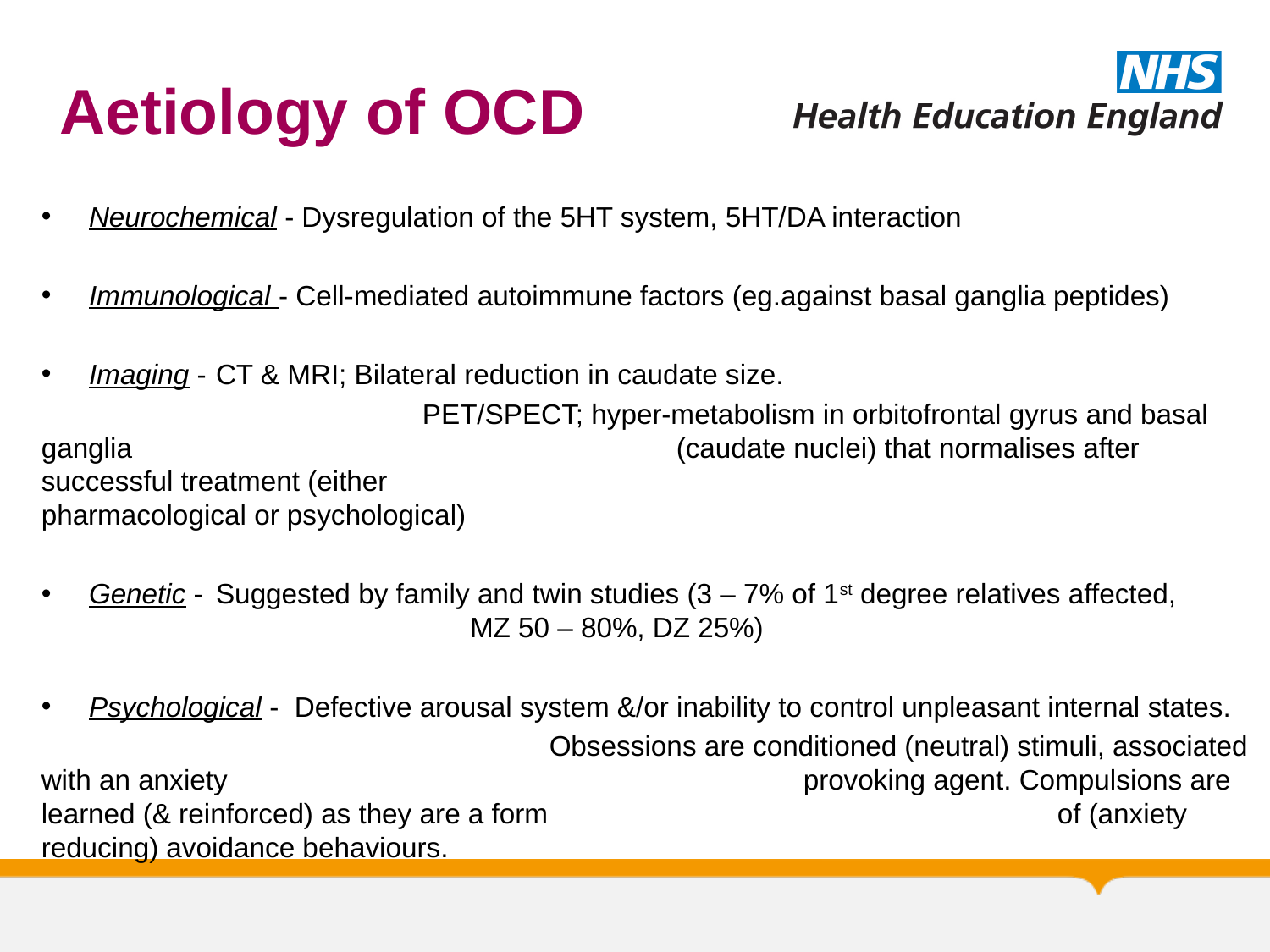

# Aetiology of OCD
Neurochemical - Dysregulation of the 5HT system, 5HT/DA interaction

Immunological - Cell-mediated autoimmune factors (eg.against basal ganglia peptides)

Imaging - 	CT & MRI; Bilateral reduction in caudate size.
			PET/SPECT; hyper-metabolism in orbitofrontal gyrus and basal ganglia 					(caudate nuclei) that normalises after successful treatment (either 						pharmacological or psychological)

Genetic - 	Suggested by family and twin studies (3 – 7% of 1st degree relatives affected, 				MZ 50 – 80%, DZ 25%)

Psychological -  Defective arousal system &/or inability to control unpleasant internal states.
				Obsessions are conditioned (neutral) stimuli, associated with an anxiety 					provoking agent. Compulsions are learned (& reinforced) as they are a form 				of (anxiety reducing) avoidance behaviours.